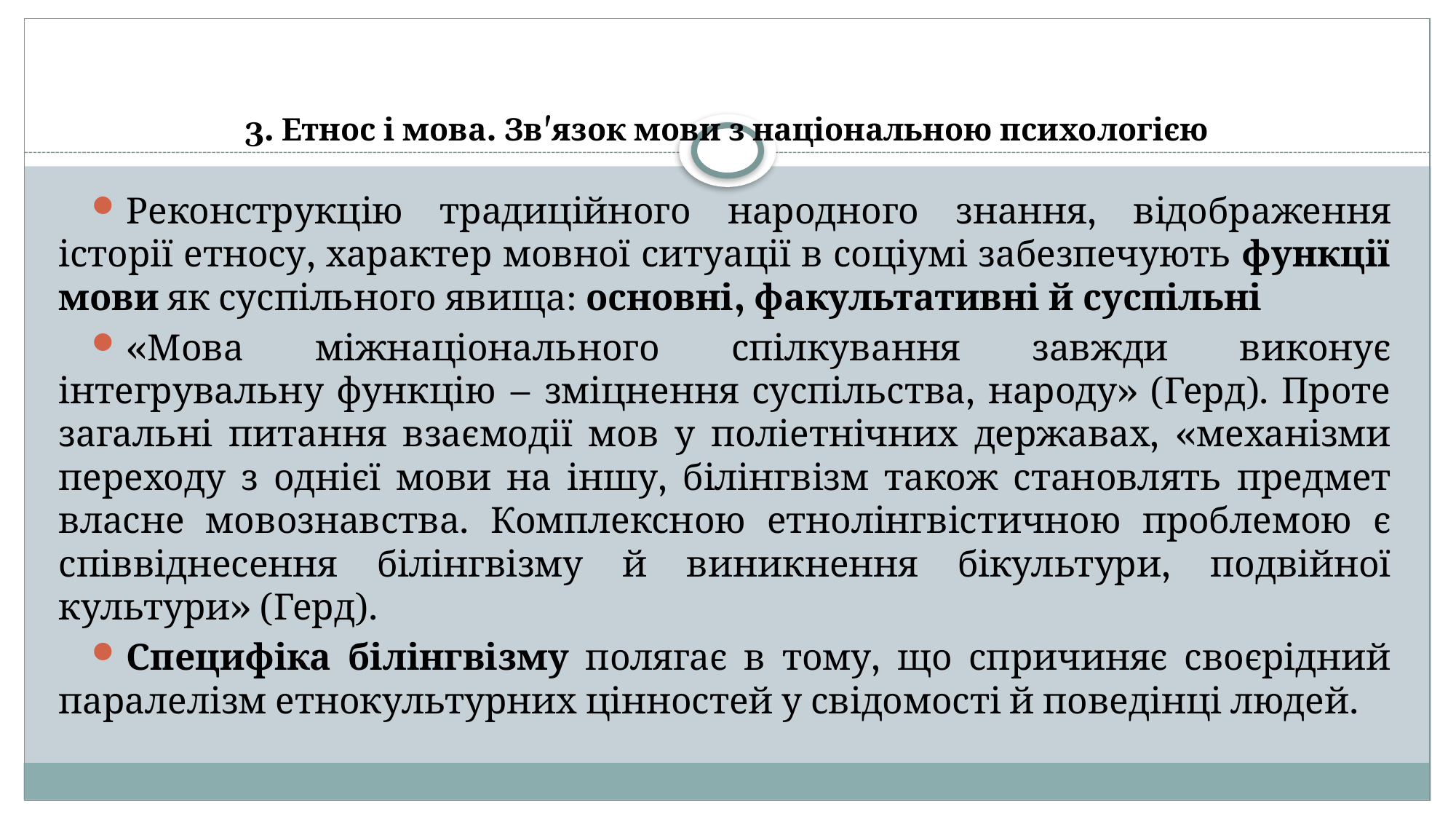

# 3. Етнос і мова. Зв'язок мови з національною психологією
Реконструкцію традиційного народного знання, відображення історії етносу, характер мовної ситуації в соціумі забезпечують функції мови як суспільного явища: основні, факультативні й суспільні
«Мова міжнаціонального спілкування завжди виконує інтегрувальну функцію – зміцнення суспільства, народу» (Герд). Проте загальні питання взаємодії мов у поліетнічних державах, «механізми переходу з однієї мови на іншу, білінгвізм також становлять предмет власне мовознавства. Комплексною етнолінгвістичною проблемою є співвіднесення білінгвізму й виникнення бікультури, подвійної культури» (Герд).
Специфіка білінгвізму полягає в тому, що спричиняє своєрідний паралелізм етнокультурних цінностей у свідомості й поведінці людей.